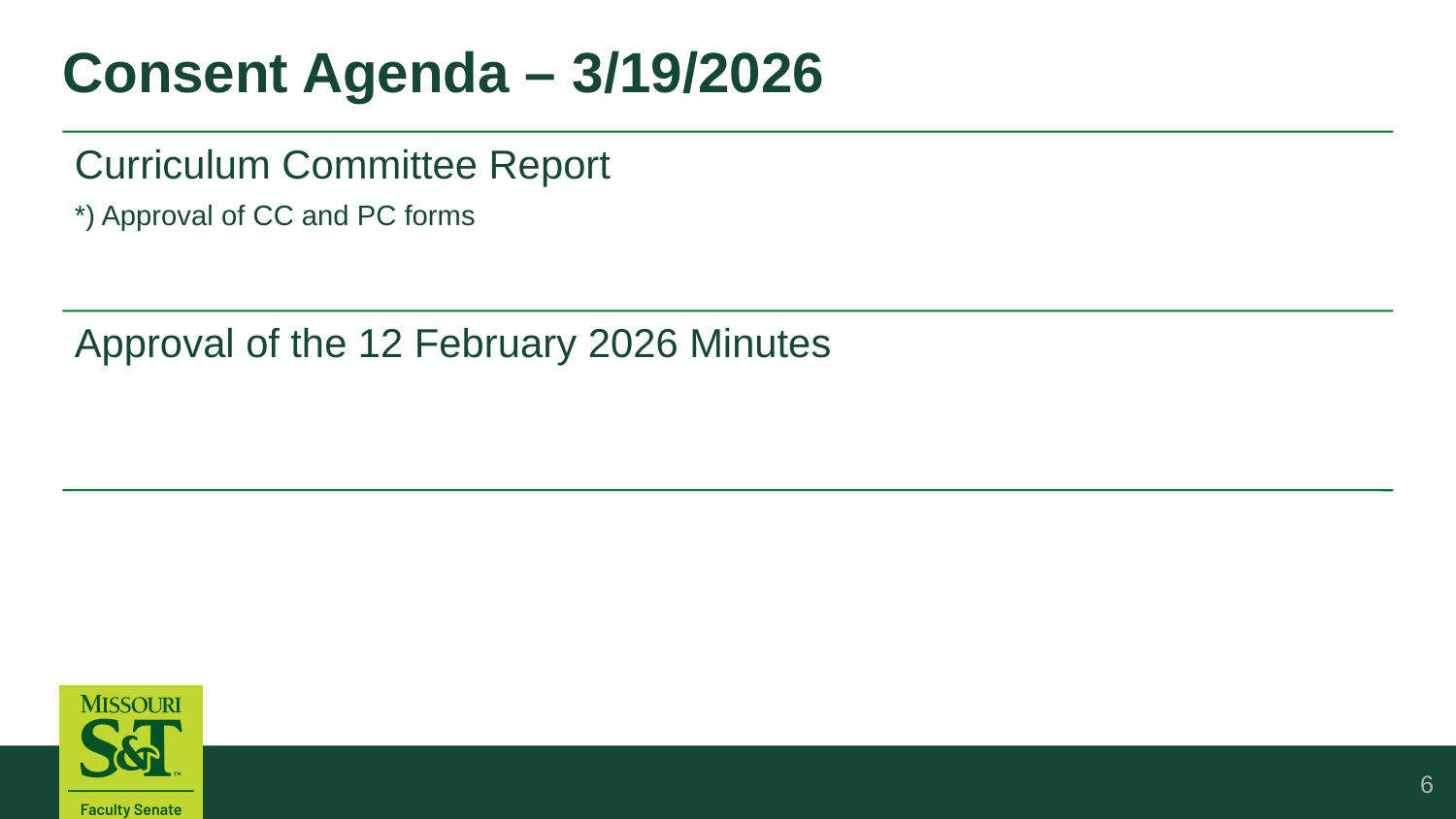

# Consent Agenda – 3/19/2026
Curriculum Committee Report
*) Approval of CC and PC forms
Approval of the 12 February 2026 Minutes

6